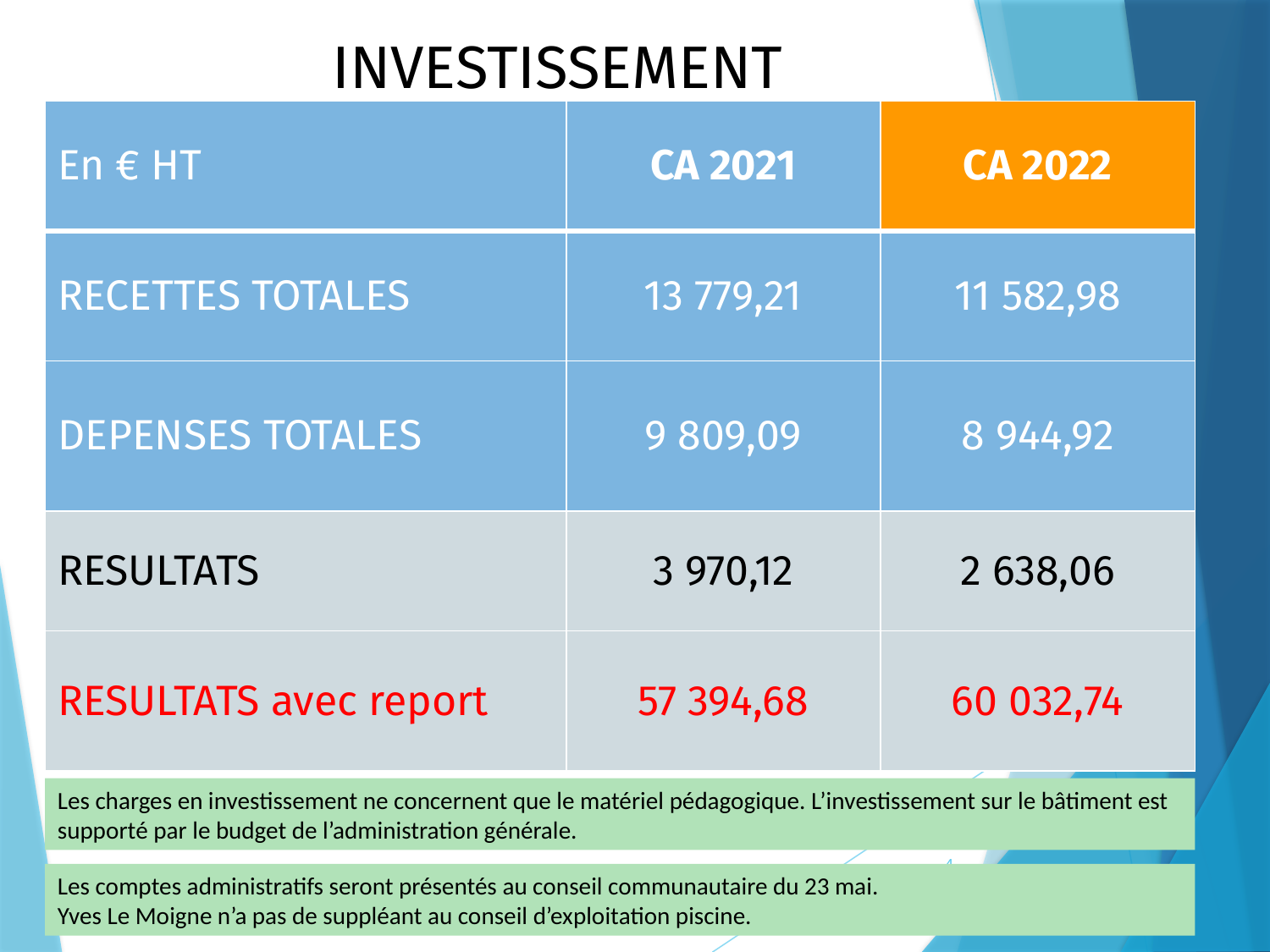

# INVESTISSEMENT
| En € HT | CA 2021 | CA 2022 |
| --- | --- | --- |
| RECETTES TOTALES | 13 779,21 | 11 582,98 |
| DEPENSES TOTALES | 9 809,09 | 8 944,92 |
| RESULTATS | 3 970,12 | 2 638,06 |
| RESULTATS avec report | 57 394,68 | 60 032,74 |
Les charges en investissement ne concernent que le matériel pédagogique. L’investissement sur le bâtiment est supporté par le budget de l’administration générale.
4
Les comptes administratifs seront présentés au conseil communautaire du 23 mai.
Yves Le Moigne n’a pas de suppléant au conseil d’exploitation piscine.